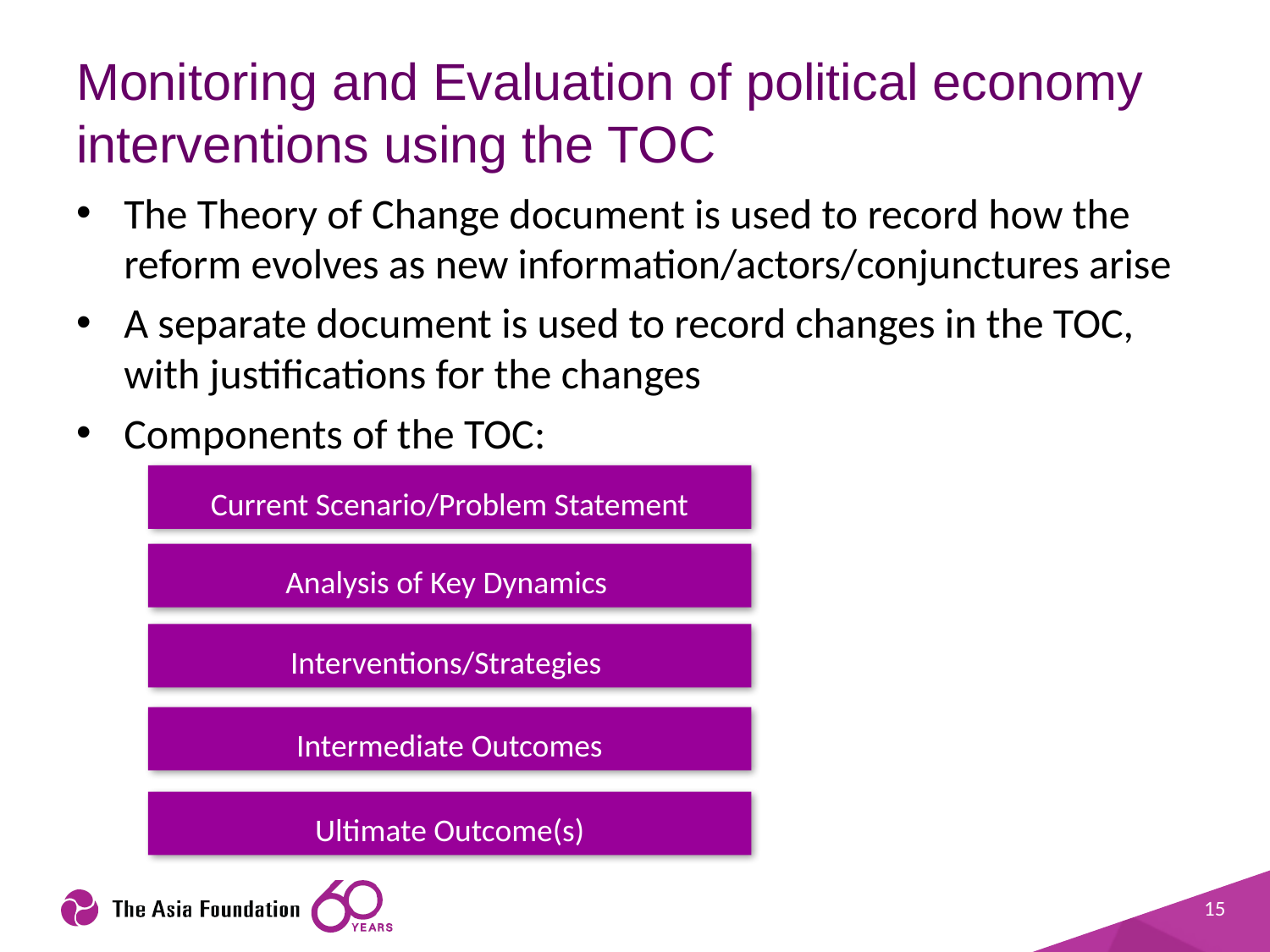

# Monitoring and Evaluation of political economy interventions using the TOC
The Theory of Change document is used to record how the reform evolves as new information/actors/conjunctures arise
A separate document is used to record changes in the TOC, with justifications for the changes
Components of the TOC:

Current Scenario/Problem Statement

Analysis of Key Dynamics

Interventions/Strategies

Intermediate Outcomes

Ultimate Outcome(s)
15